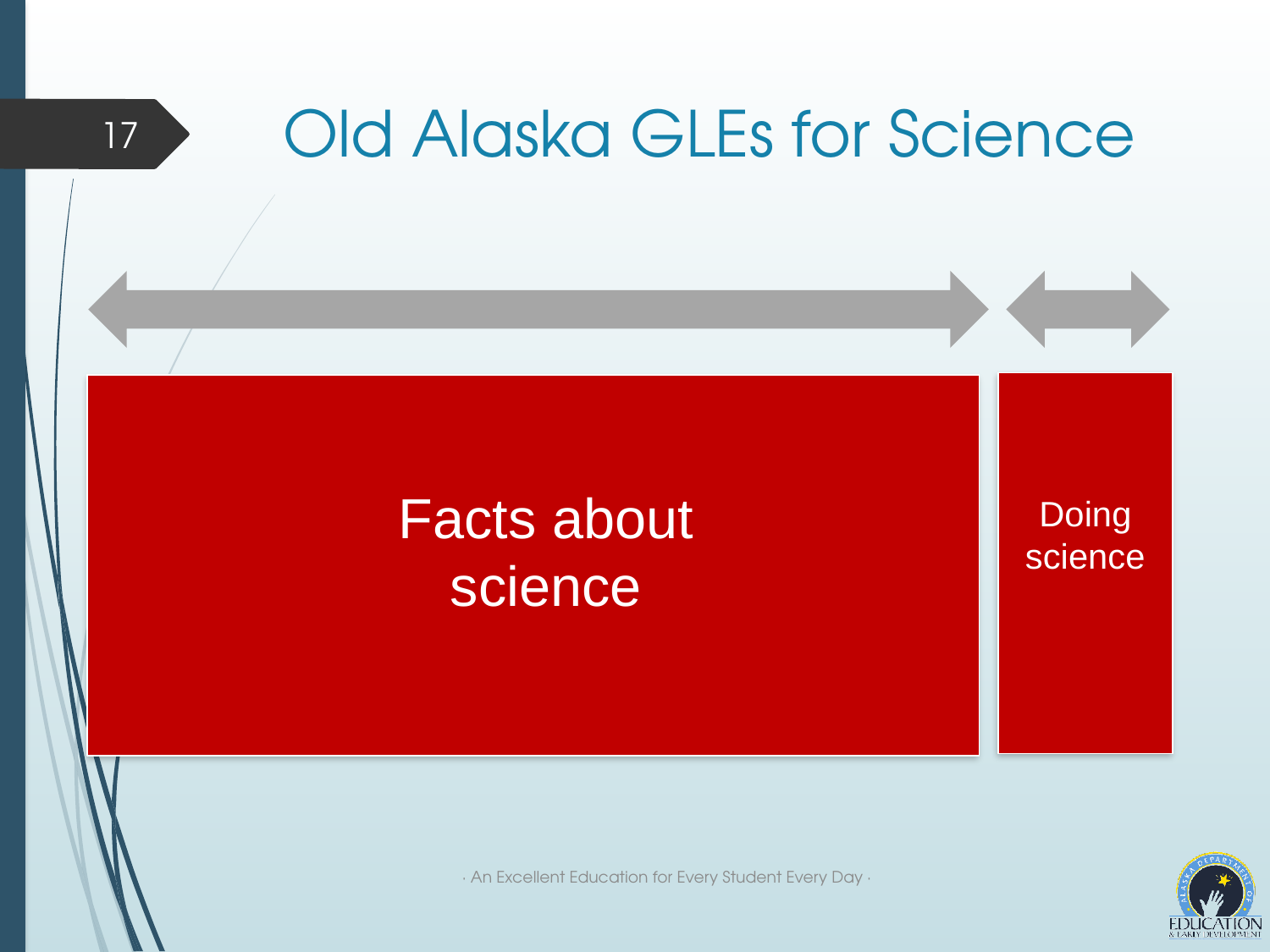

# Old Alaska GLEs for Science
17

Facts about science
Doing science
· An Excellent Education for Every Student Every Day ·